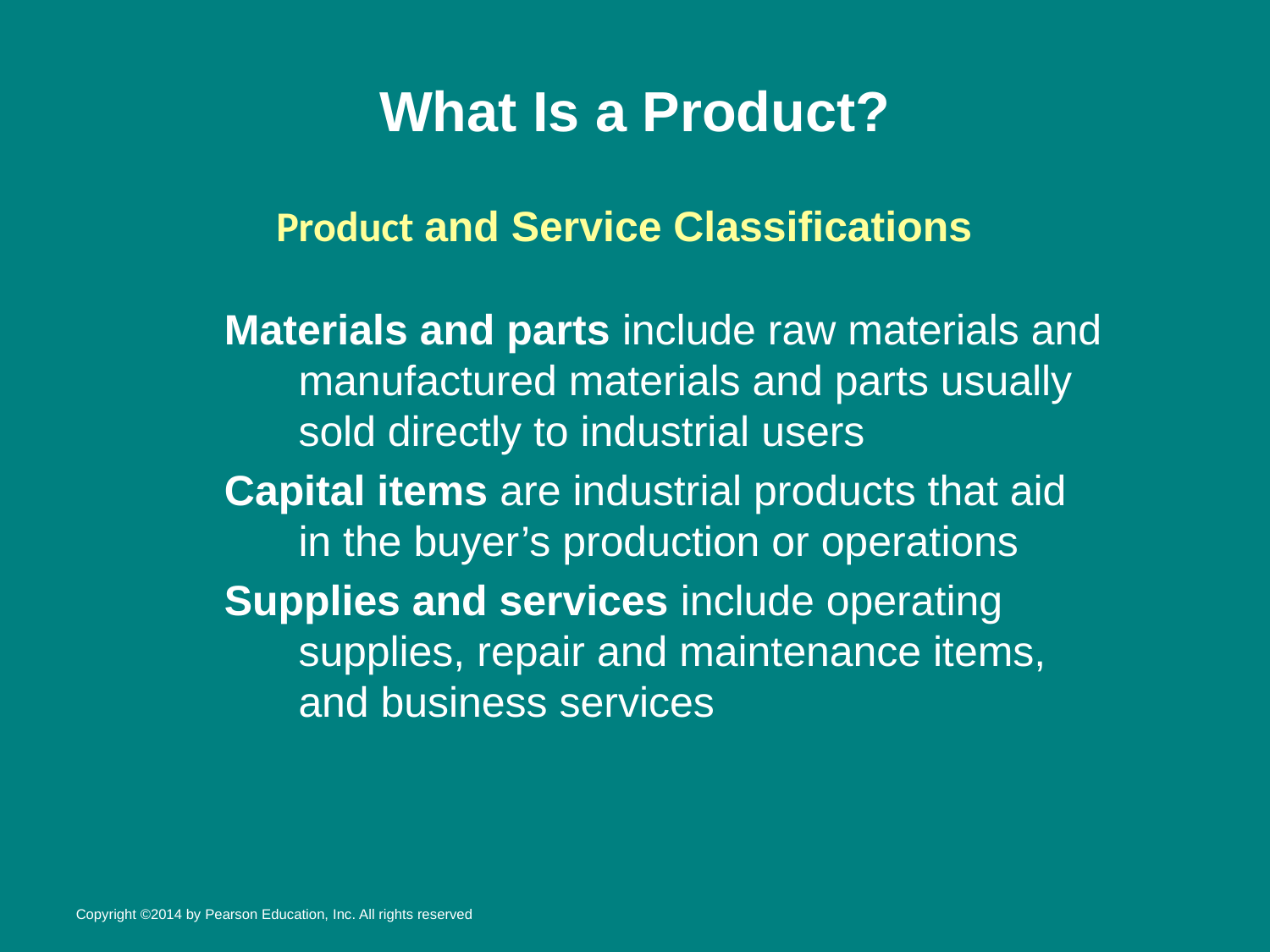

# What Is a Product?
Product and Service Classifications
Materials and parts include raw materials and manufactured materials and parts usually sold directly to industrial users
Capital items are industrial products that aid in the buyer’s production or operations
Supplies and services include operating supplies, repair and maintenance items, and business services

Copyright ©2014 by Pearson Education, Inc. All rights reserved